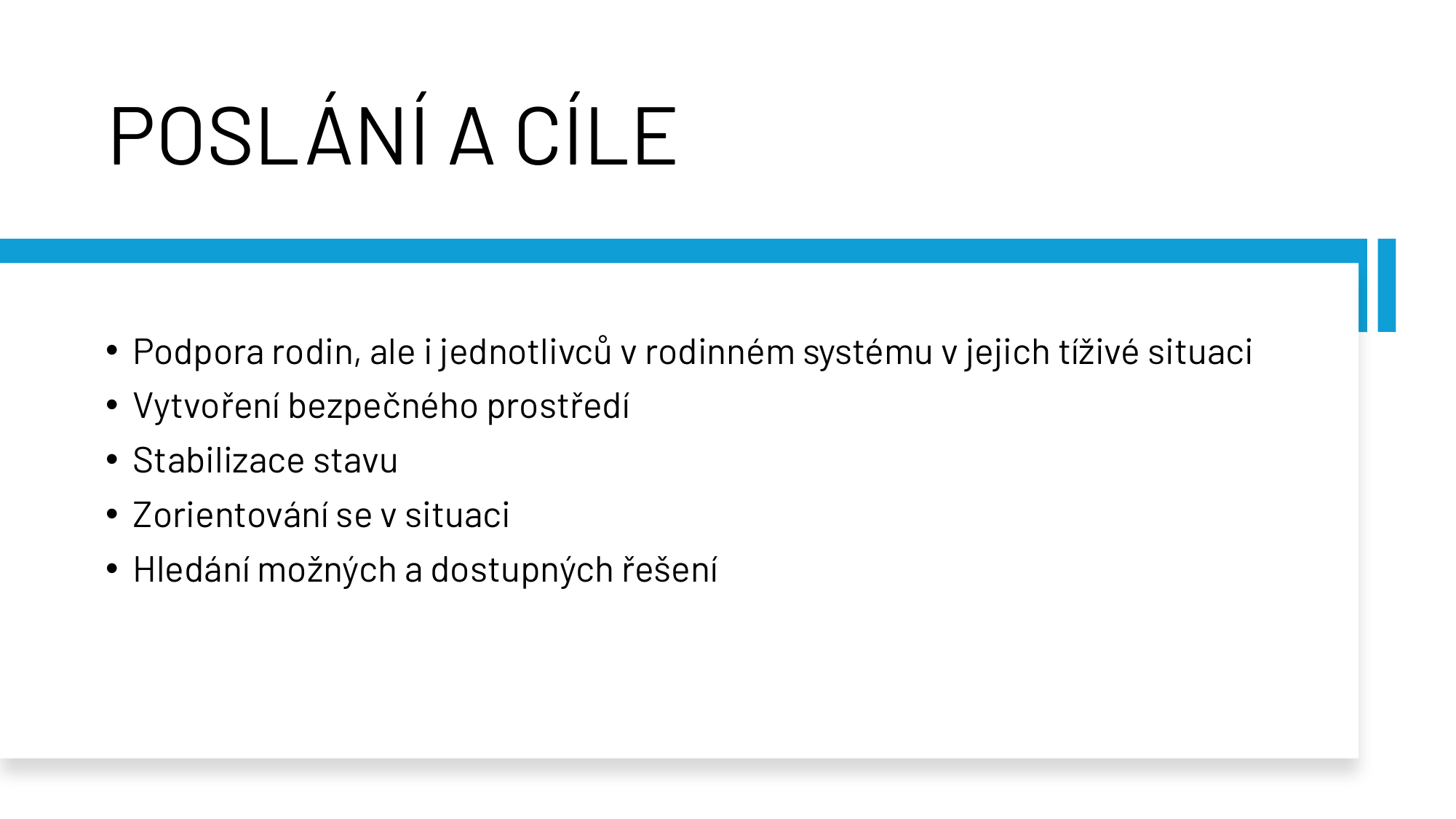

# POSLÁNÍ A CÍLE

Podpora rodin, ale i jednotlivců v rodinném systému v jejich tíživé situaci
Vytvoření bezpečného prostředí
Stabilizace stavu
Zorientování se v situaci
Hledání možných a dostupných řešení